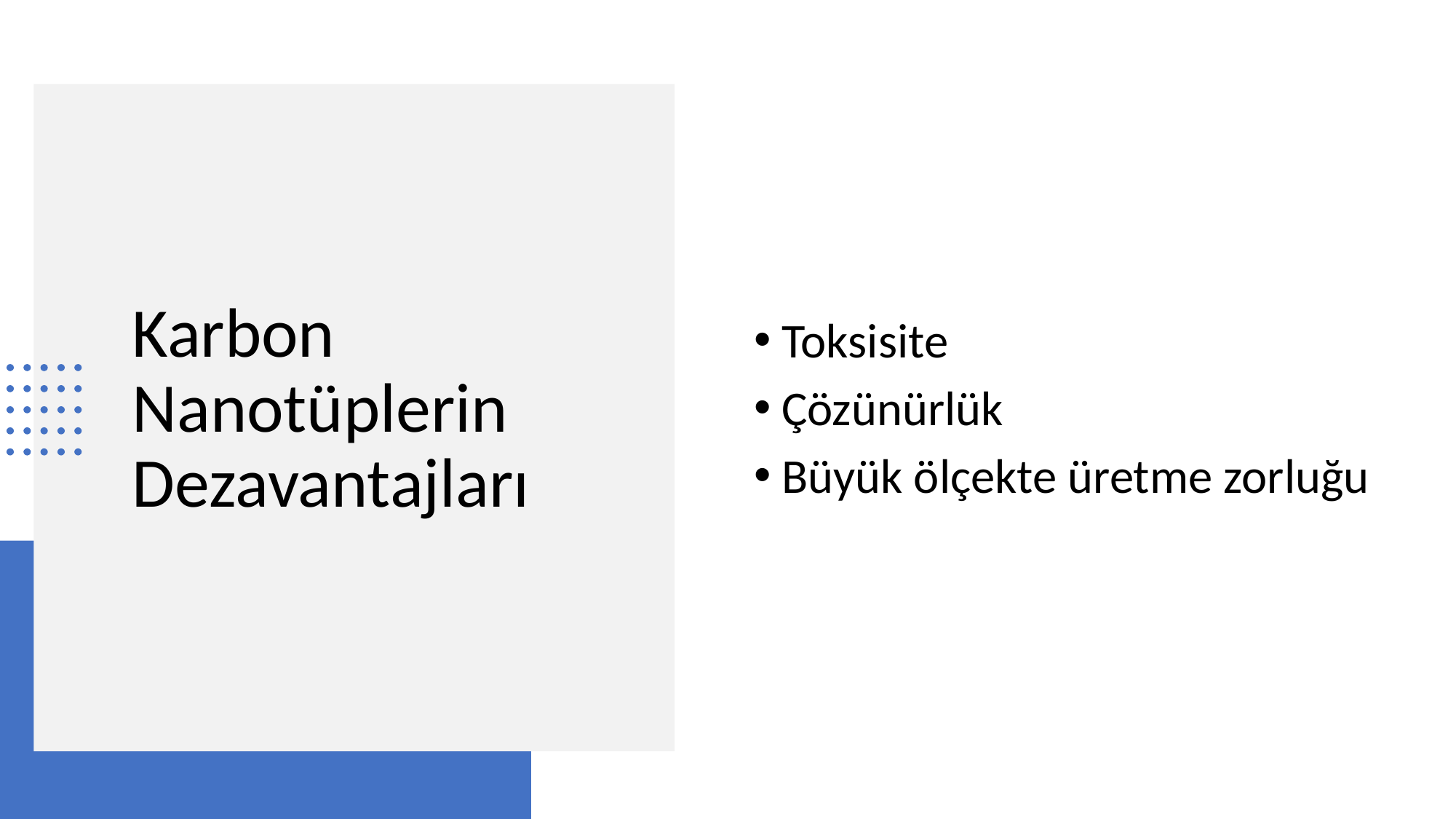

Toksisite
Çözünürlük
Büyük ölçekte üretme zorluğu
# Karbon Nanotüplerin Dezavantajları